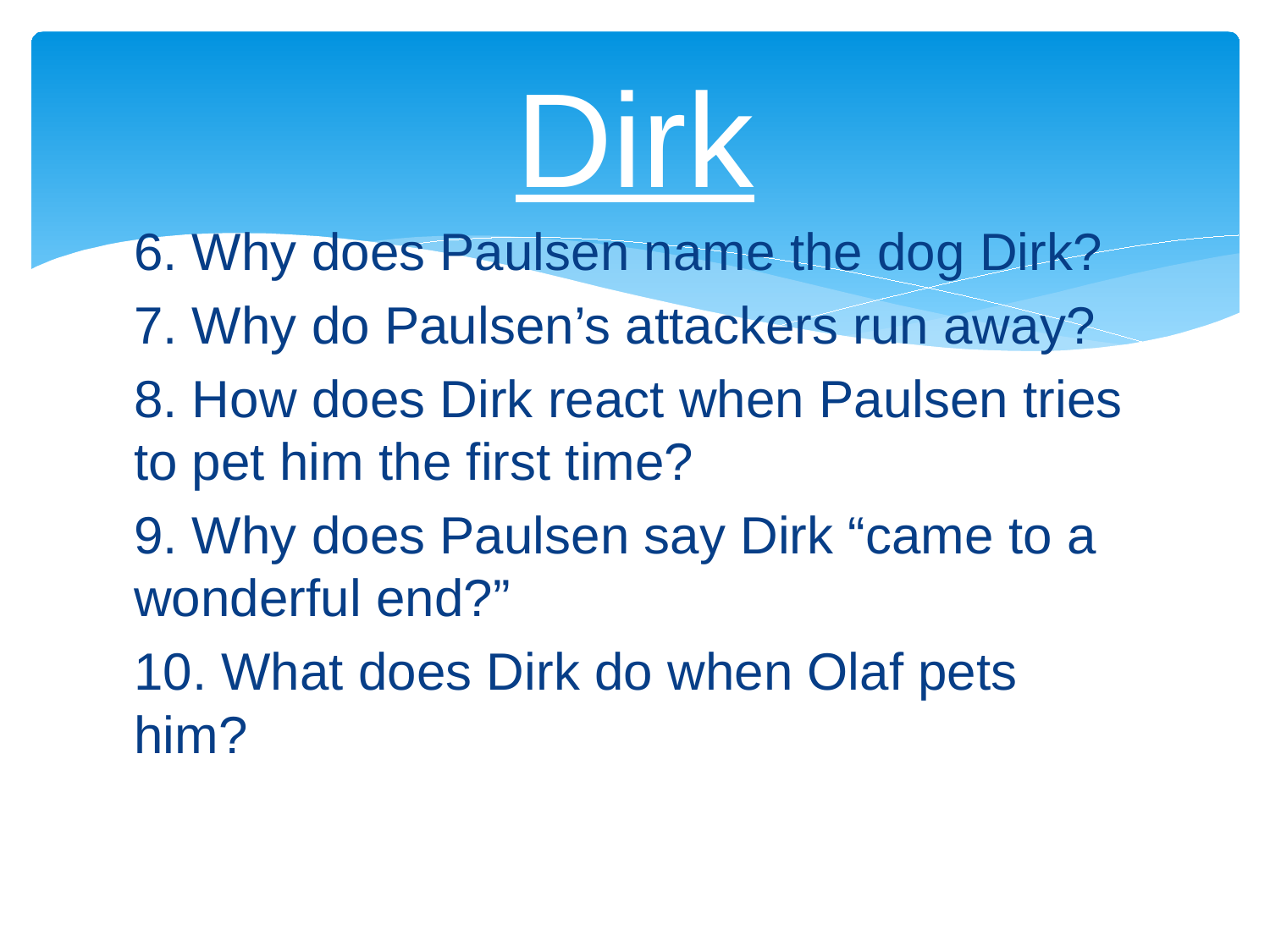

# Dirk
6. Why does Paulsen name the dog Dirk?
7. Why do Paulsen’s attackers run away?
8. How does Dirk react when Paulsen tries to pet him the first time?
9. Why does Paulsen say Dirk “came to a wonderful end?”
10. What does Dirk do when Olaf pets him?